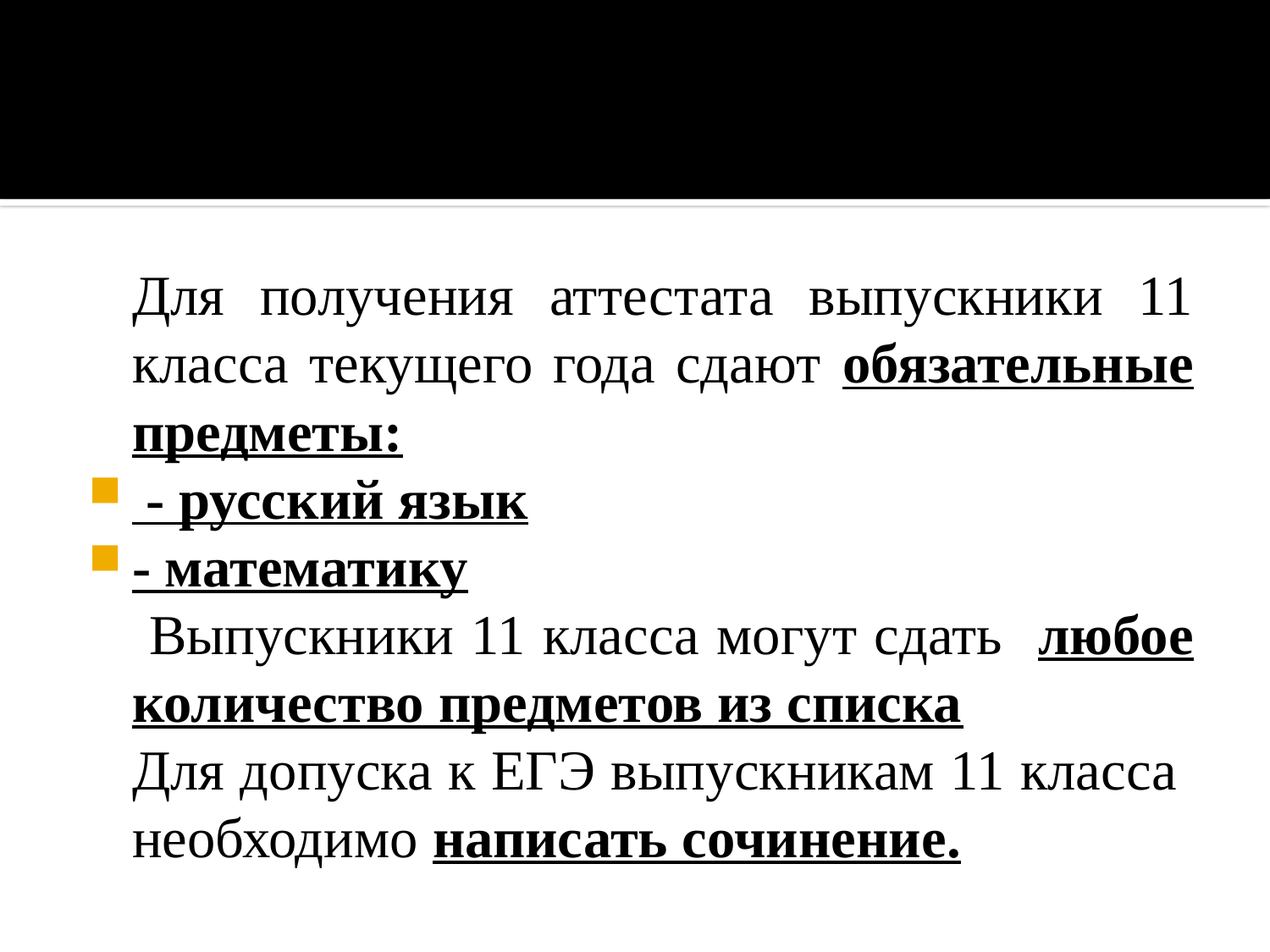

#
	Для получения аттестата выпускники 11 класса текущего года сдают обязательные предметы:
 - русский язык
- математику
	 Выпускники 11 класса могут сдать  любое количество предметов из списка
	Для допуска к ЕГЭ выпускникам 11 класса  необходимо написать сочинение.